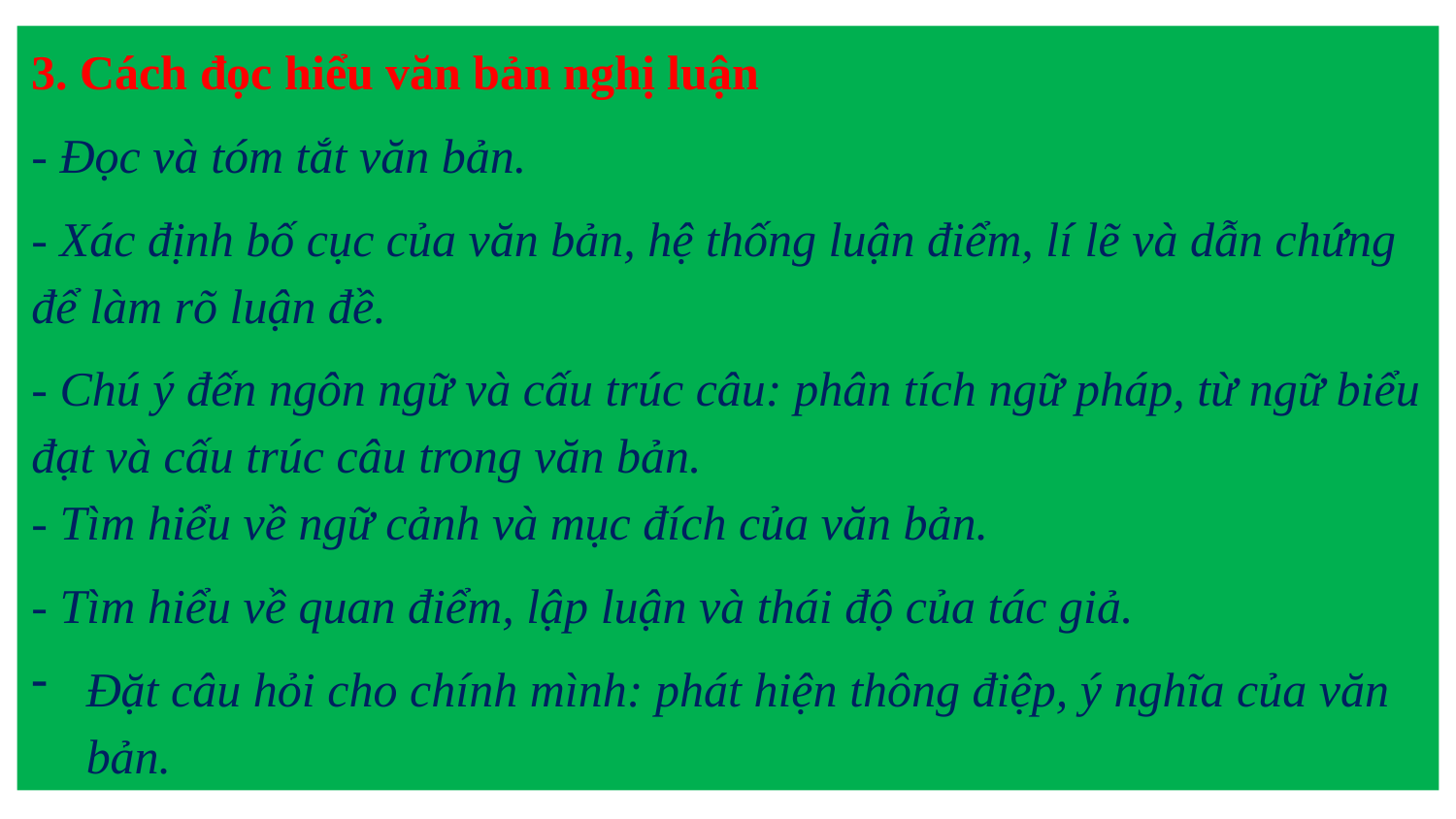

3. Cách đọc hiểu văn bản nghị luận
- Đọc và tóm tắt văn bản.
- Xác định bố cục của văn bản, hệ thống luận điểm, lí lẽ và dẫn chứng để làm rõ luận đề.
- Chú ý đến ngôn ngữ và cấu trúc câu: phân tích ngữ pháp, từ ngữ biểu đạt và cấu trúc câu trong văn bản.
- Tìm hiểu về ngữ cảnh và mục đích của văn bản.
- Tìm hiểu về quan điểm, lập luận và thái độ của tác giả.
Đặt câu hỏi cho chính mình: phát hiện thông điệp, ý nghĩa của văn bản.